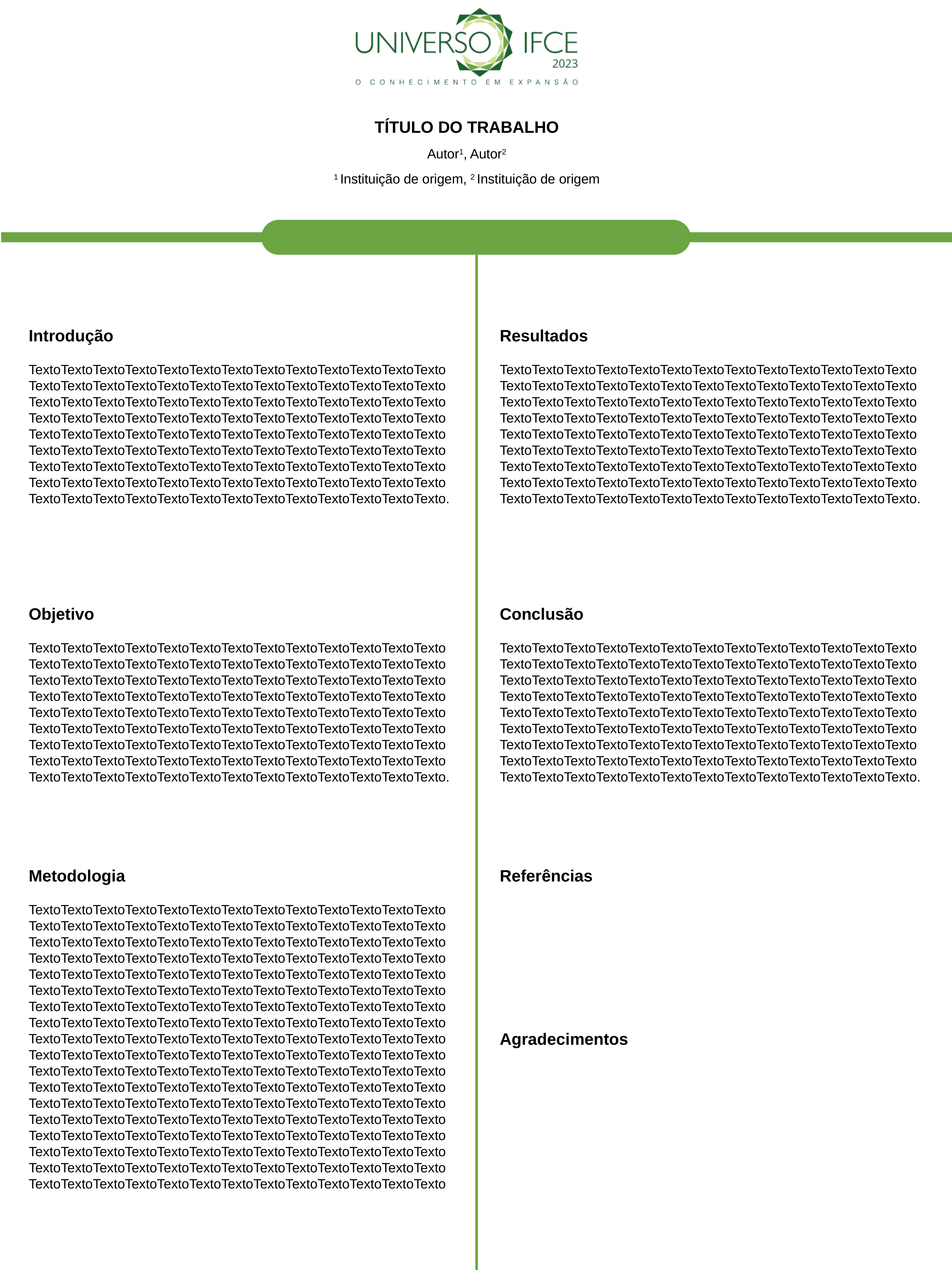

TÍTULO DO TRABALHO
Autor1, Autor2
1 Instituição de origem, 2 Instituição de origem
Introdução

TextoTextoTextoTextoTextoTextoTextoTextoTextoTextoTextoTextoTextoTextoTextoTextoTextoTextoTextoTextoTextoTextoTextoTextoTextoTextoTextoTextoTextoTextoTextoTextoTextoTextoTextoTextoTextoTextoTextoTextoTextoTextoTextoTextoTextoTextoTextoTextoTextoTextoTextoTextoTextoTextoTextoTextoTextoTextoTextoTextoTextoTextoTextoTextoTextoTextoTextoTextoTextoTextoTextoTextoTextoTextoTextoTextoTextoTextoTextoTextoTextoTextoTextoTextoTextoTextoTextoTextoTextoTextoTextoTextoTextoTextoTextoTextoTextoTextoTextoTextoTextoTextoTextoTextoTextoTextoTextoTextoTextoTextoTextoTextoTextoTextoTextoTextoTexto.

Resultados

TextoTextoTextoTextoTextoTextoTextoTextoTextoTextoTextoTextoTextoTextoTextoTextoTextoTextoTextoTextoTextoTextoTextoTextoTextoTextoTextoTextoTextoTextoTextoTextoTextoTextoTextoTextoTextoTextoTextoTextoTextoTextoTextoTextoTextoTextoTextoTextoTextoTextoTextoTextoTextoTextoTextoTextoTextoTextoTextoTextoTextoTextoTextoTextoTextoTextoTextoTextoTextoTextoTextoTextoTextoTextoTextoTextoTextoTextoTextoTextoTextoTextoTextoTextoTextoTextoTextoTextoTextoTextoTextoTextoTextoTextoTextoTextoTextoTextoTextoTextoTextoTextoTextoTextoTextoTextoTextoTextoTextoTextoTextoTextoTextoTextoTextoTextoTexto.

Objetivo

TextoTextoTextoTextoTextoTextoTextoTextoTextoTextoTextoTextoTextoTextoTextoTextoTextoTextoTextoTextoTextoTextoTextoTextoTextoTextoTextoTextoTextoTextoTextoTextoTextoTextoTextoTextoTextoTextoTextoTextoTextoTextoTextoTextoTextoTextoTextoTextoTextoTextoTextoTextoTextoTextoTextoTextoTextoTextoTextoTextoTextoTextoTextoTextoTextoTextoTextoTextoTextoTextoTextoTextoTextoTextoTextoTextoTextoTextoTextoTextoTextoTextoTextoTextoTextoTextoTextoTextoTextoTextoTextoTextoTextoTextoTextoTextoTextoTextoTextoTextoTextoTextoTextoTextoTextoTextoTextoTextoTextoTextoTextoTextoTextoTextoTextoTextoTexto.

Conclusão

TextoTextoTextoTextoTextoTextoTextoTextoTextoTextoTextoTextoTextoTextoTextoTextoTextoTextoTextoTextoTextoTextoTextoTextoTextoTextoTextoTextoTextoTextoTextoTextoTextoTextoTextoTextoTextoTextoTextoTextoTextoTextoTextoTextoTextoTextoTextoTextoTextoTextoTextoTextoTextoTextoTextoTextoTextoTextoTextoTextoTextoTextoTextoTextoTextoTextoTextoTextoTextoTextoTextoTextoTextoTextoTextoTextoTextoTextoTextoTextoTextoTextoTextoTextoTextoTextoTextoTextoTextoTextoTextoTextoTextoTextoTextoTextoTextoTextoTextoTextoTextoTextoTextoTextoTextoTextoTextoTextoTextoTextoTextoTextoTextoTextoTextoTextoTexto.

Metodologia

TextoTextoTextoTextoTextoTextoTextoTextoTextoTextoTextoTextoTextoTextoTextoTextoTextoTextoTextoTextoTextoTextoTextoTextoTextoTextoTextoTextoTextoTextoTextoTextoTextoTextoTextoTextoTextoTextoTextoTextoTextoTextoTextoTextoTextoTextoTextoTextoTextoTextoTextoTextoTextoTextoTextoTextoTextoTextoTextoTextoTextoTextoTextoTextoTextoTextoTextoTextoTextoTextoTextoTextoTextoTextoTextoTextoTextoTextoTextoTextoTextoTextoTextoTextoTextoTextoTextoTextoTextoTextoTextoTextoTextoTextoTextoTextoTextoTextoTextoTextoTextoTextoTextoTextoTextoTextoTextoTextoTextoTextoTextoTextoTextoTextoTextoTextoTexto
TextoTextoTextoTextoTextoTextoTextoTextoTextoTextoTextoTextoTextoTextoTextoTextoTextoTextoTextoTextoTextoTextoTextoTextoTextoTextoTextoTextoTextoTextoTextoTextoTextoTextoTextoTextoTextoTextoTextoTextoTextoTextoTextoTextoTextoTextoTextoTextoTextoTextoTextoTextoTextoTextoTextoTextoTextoTextoTextoTextoTextoTextoTextoTextoTextoTextoTextoTextoTextoTextoTextoTextoTextoTextoTextoTextoTextoTextoTextoTextoTextoTextoTextoTextoTextoTextoTextoTextoTextoTextoTextoTextoTextoTextoTextoTextoTextoTextoTextoTextoTextoTextoTextoTextoTextoTextoTextoTextoTextoTextoTextoTextoTextoTextoTextoTextoTexto

Referências

Agradecimentos